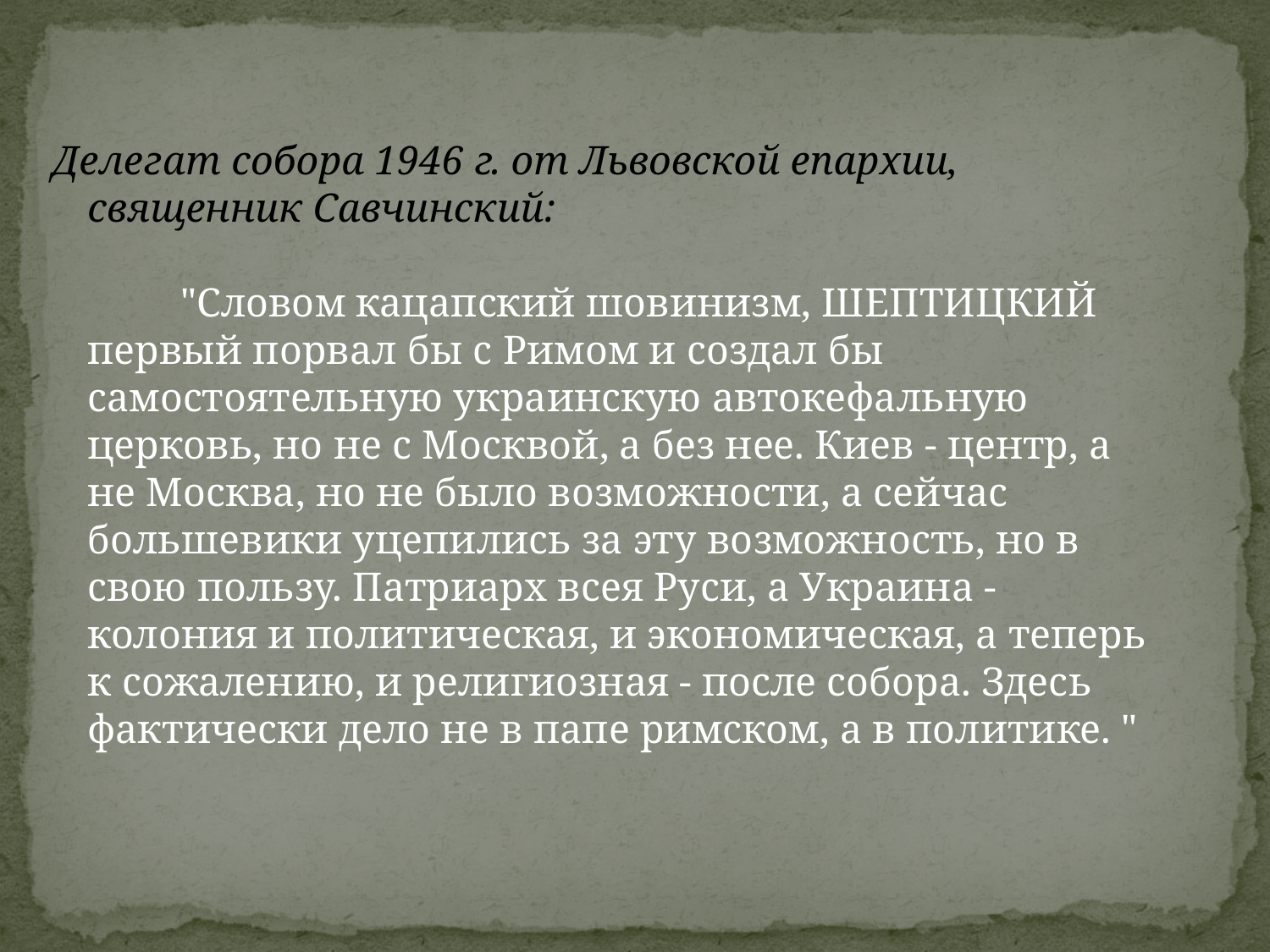

Делегат собора 1946 г. от Львовской епархии, священник Савчинский:
         "Словом кацапский шовинизм, ШЕПТИЦКИЙ первый порвал бы с Римом и создал бы самостоятельную украинскую автокефальную церковь, но не с Москвой, а без нее. Киев - центр, а не Москва, но не было возможности, а сейчас большевики уцепились за эту возможность, но в свою пользу. Патриарх всея Руси, а Украина - колония и политическая, и экономическая, а теперь к сожалению, и религиозная - после собора. Здесь фактически дело не в папе римском, а в политике. "